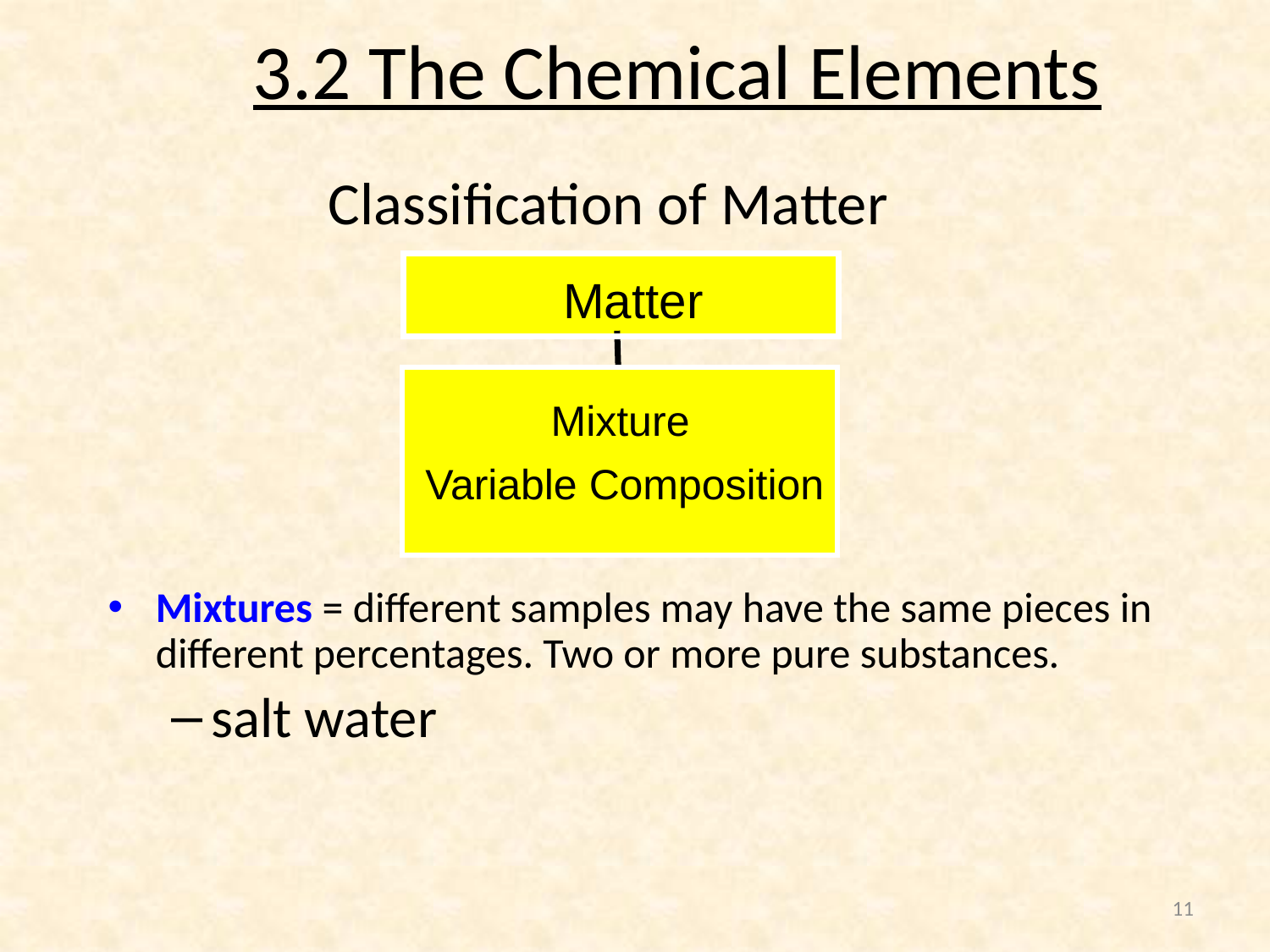

3.2 The Chemical Elements
# Classification of Matter

Matter

Mixture
Variable Composition

Mixtures = different samples may have the same pieces in different percentages. Two or more pure substances.
salt water

11